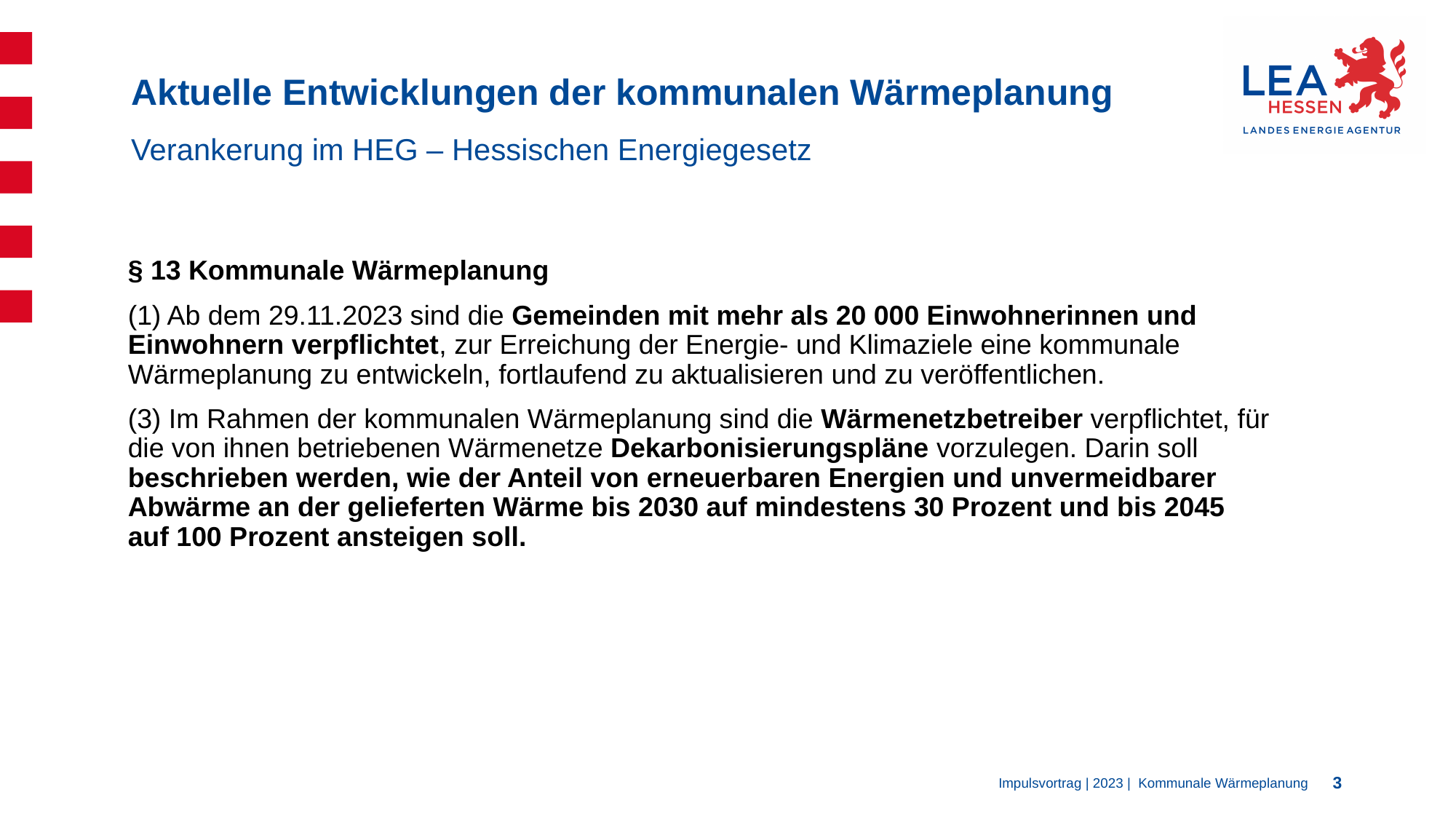

Aktuelle Entwicklungen der kommunalen Wärmeplanung
Verankerung im HEG – Hessischen Energiegesetz

§ 13 Kommunale Wärmeplanung
(1) Ab dem 29.11.2023 sind die Gemeinden mit mehr als 20 000 Einwohnerinnen und Einwohnern verpflichtet, zur Erreichung der Energie- und Klimaziele eine kommunale Wärmeplanung zu entwickeln, fortlaufend zu aktualisieren und zu veröffentlichen.
(3) Im Rahmen der kommunalen Wärmeplanung sind die Wärmenetzbetreiber verpflichtet, für die von ihnen betriebenen Wärmenetze Dekarbonisierungspläne vorzulegen. Darin soll beschrieben werden, wie der Anteil von erneuerbaren Energien und unvermeidbarer Abwärme an der gelieferten Wärme bis 2030 auf mindestens 30 Prozent und bis 2045 auf 100 Prozent ansteigen soll.

Impulsvortrag | 2023 |  Kommunale Wärmeplanung
3